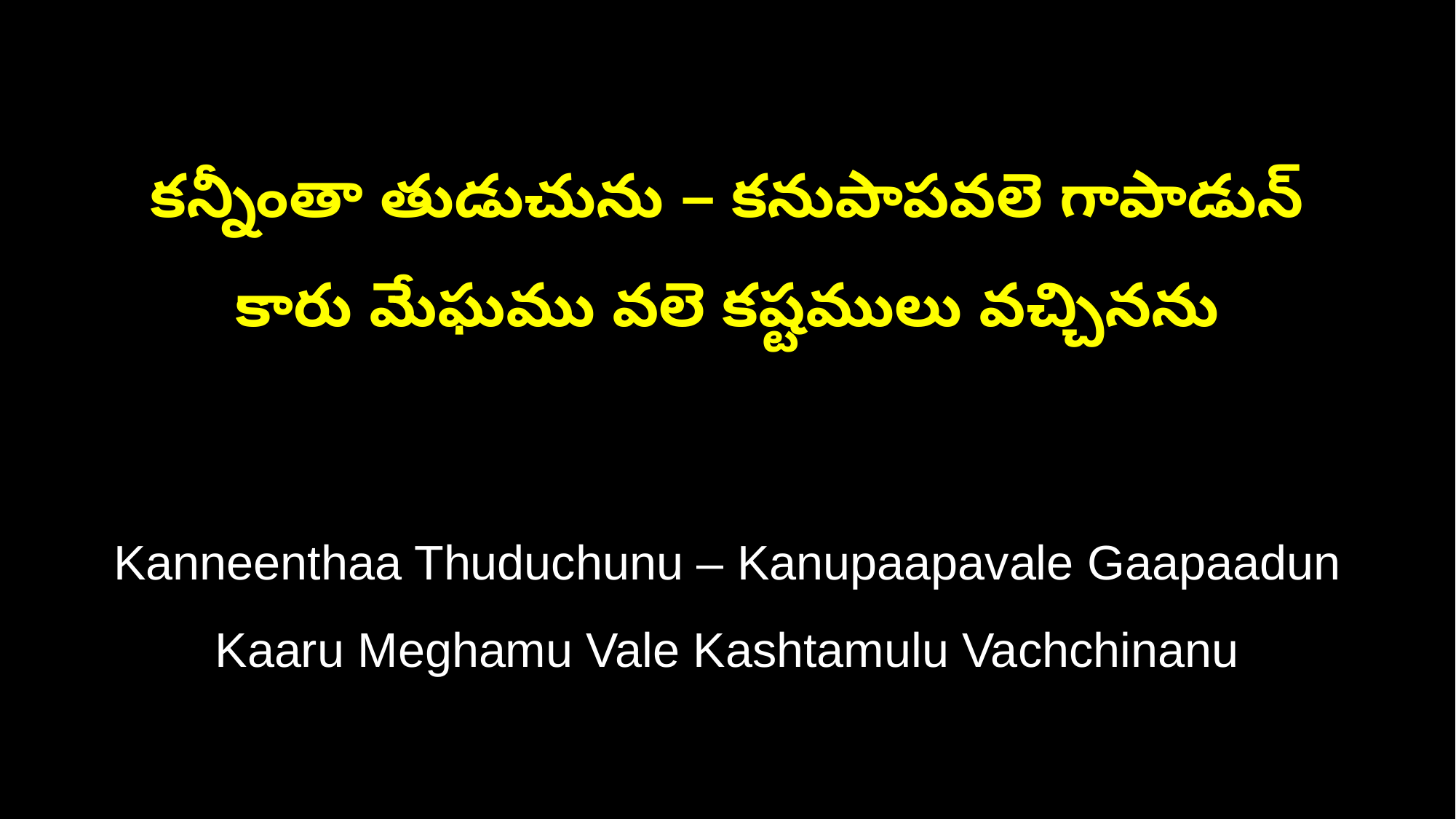

కన్నీంతా తుడుచును – కనుపాపవలె గాపాడున్
కారు మేఘము వలె కష్టములు వచ్చినను
Kanneenthaa Thuduchunu – Kanupaapavale Gaapaadun
Kaaru Meghamu Vale Kashtamulu Vachchinanu